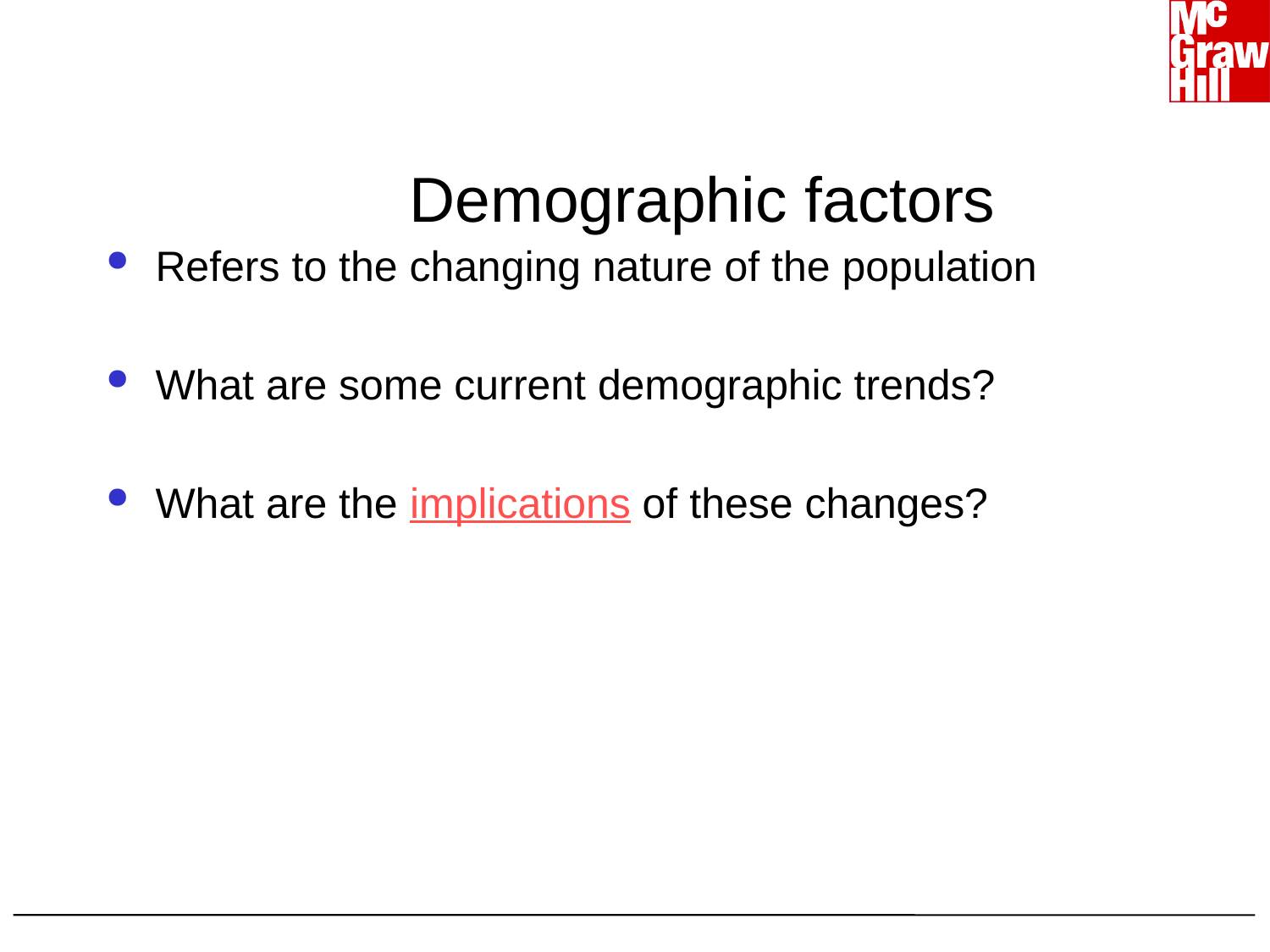

# Demographic factors
Refers to the changing nature of the population

What are some current demographic trends?

What are the implications of these changes?